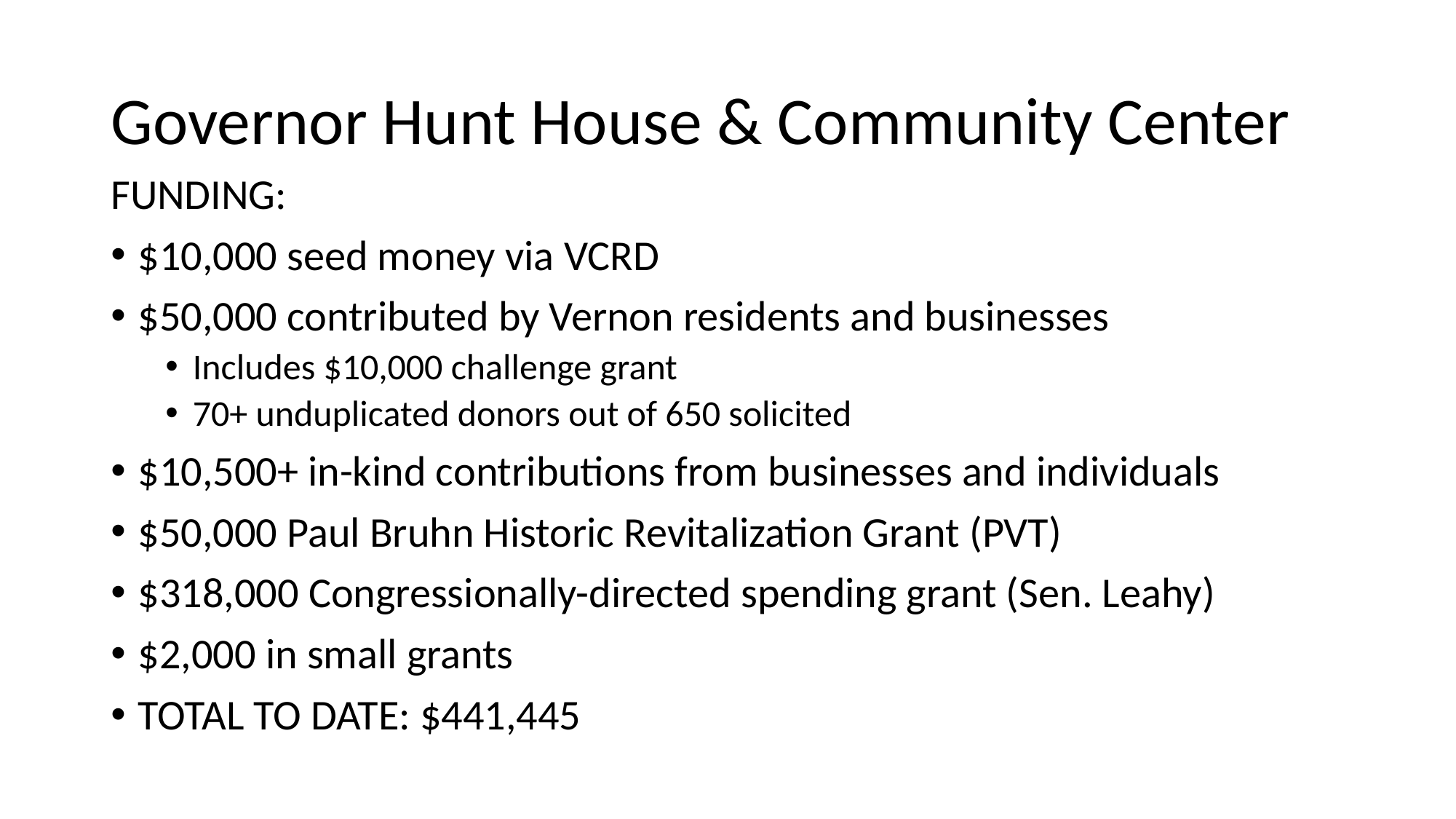

# Governor Hunt House & Community Center
FUNDING:
$10,000 seed money via VCRD
$50,000 contributed by Vernon residents and businesses
Includes $10,000 challenge grant
70+ unduplicated donors out of 650 solicited
$10,500+ in-kind contributions from businesses and individuals
$50,000 Paul Bruhn Historic Revitalization Grant (PVT)
$318,000 Congressionally-directed spending grant (Sen. Leahy)
$2,000 in small grants
TOTAL TO DATE: $441,445